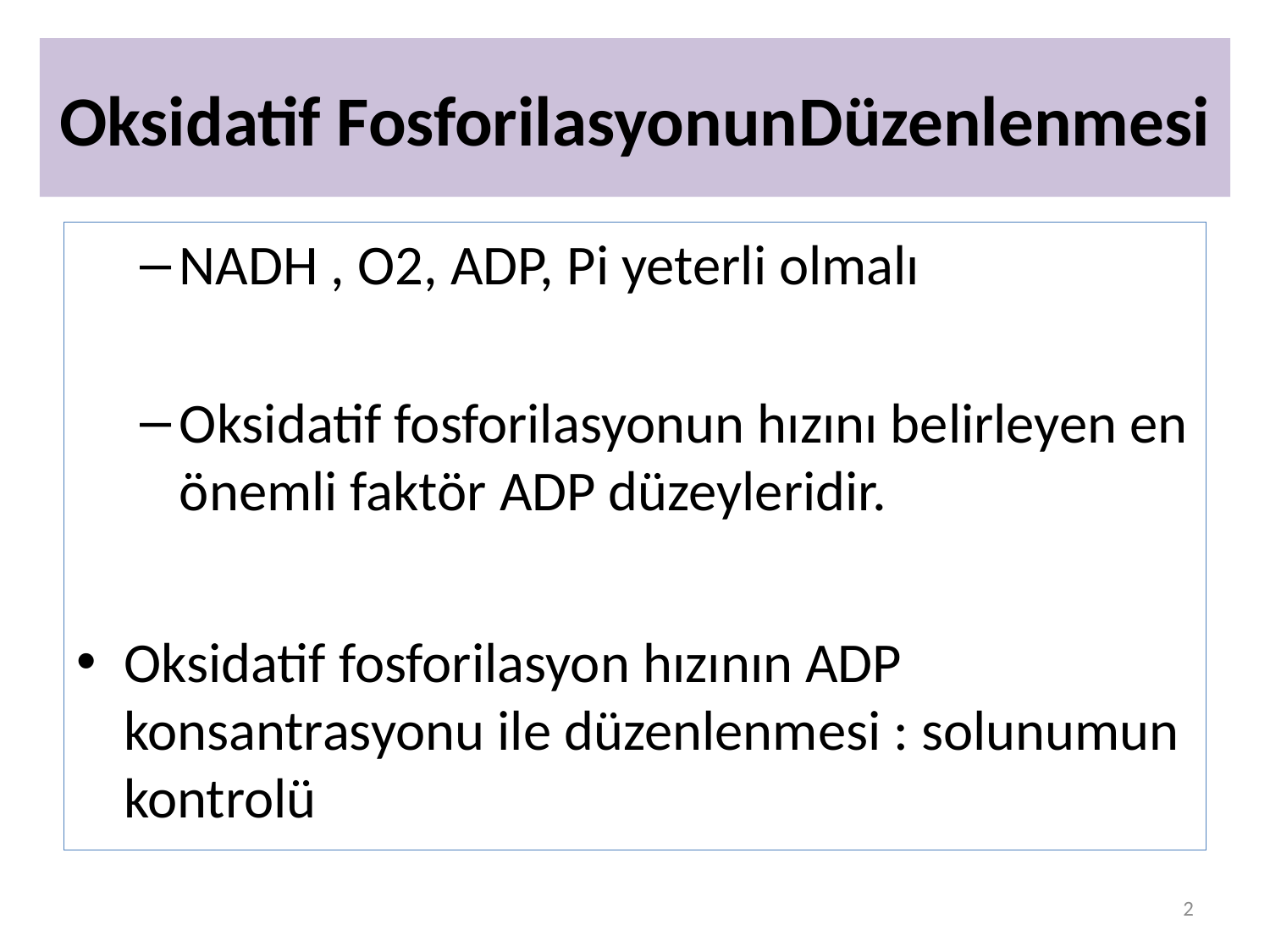

# Oksidatif FosforilasyonunDüzenlenmesi
NADH , O2, ADP, Pi yeterli olmalı

Oksidatif fosforilasyonun hızını belirleyen en önemli faktör ADP düzeyleridir.

Oksidatif fosforilasyon hızının ADP konsantrasyonu ile düzenlenmesi : solunumun kontrolü

2